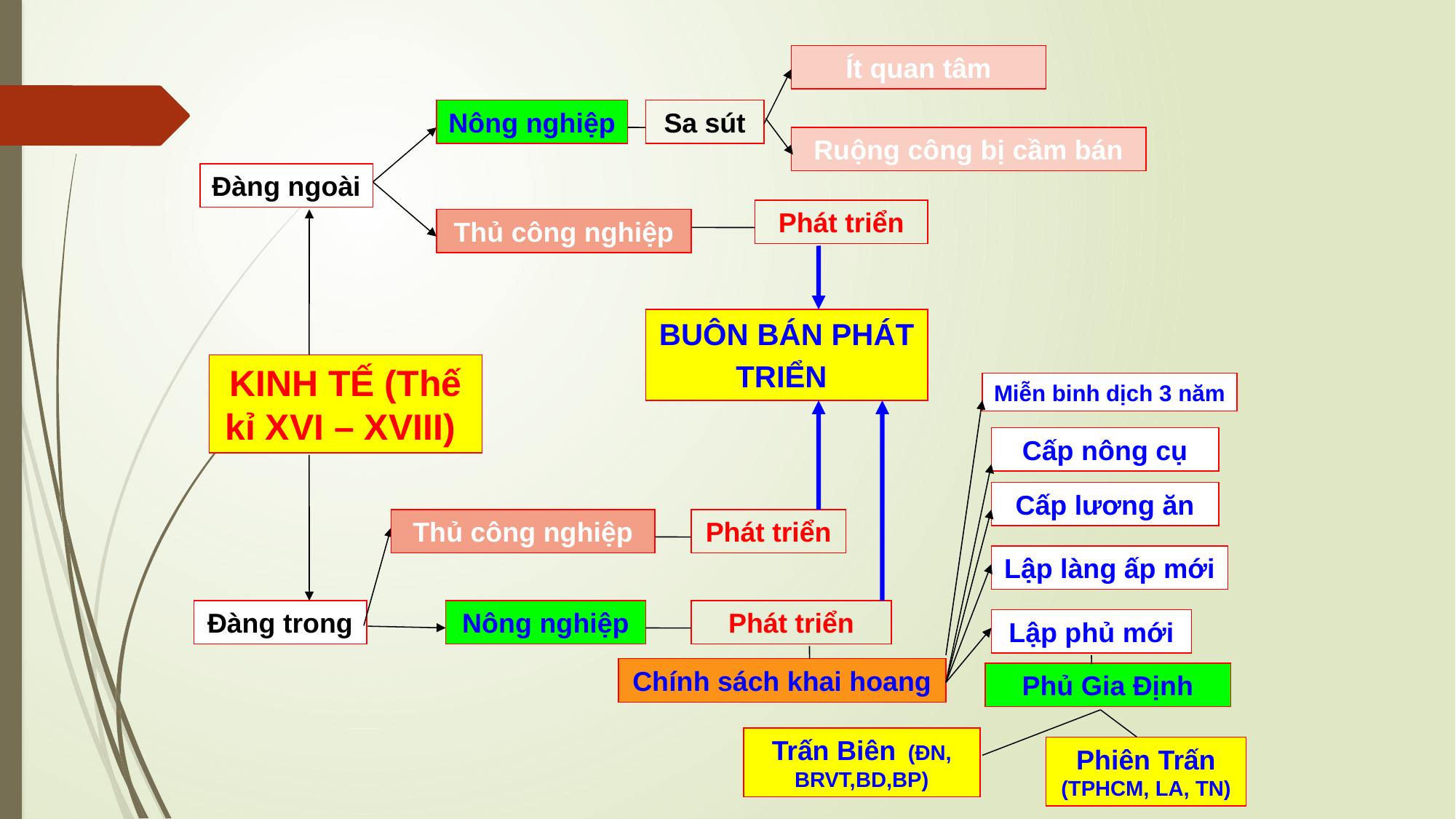

Ít quan tâm

Nông nghiệp
Sa sút

Ruộng công bị cầm bán
Đàng ngoài

Phát triển

Thủ công nghiệp

BUÔN BÁN PHÁT TRIỂN
KINH TẾ (Thế kỉ XVI – XVIII)
Miễn binh dịch 3 năm

Cấp nông cụ

Cấp lương ăn
Thủ công nghiệp
Phát triển

Lập làng ấp mới

Đàng trong
Nông nghiệp
Phát triển
Lập phủ mới

Chính sách khai hoang
Phủ Gia Định

Trấn Biên  (ĐN, BRVT,BD,BP)
Phiên Trấn (TPHCM, LA, TN)